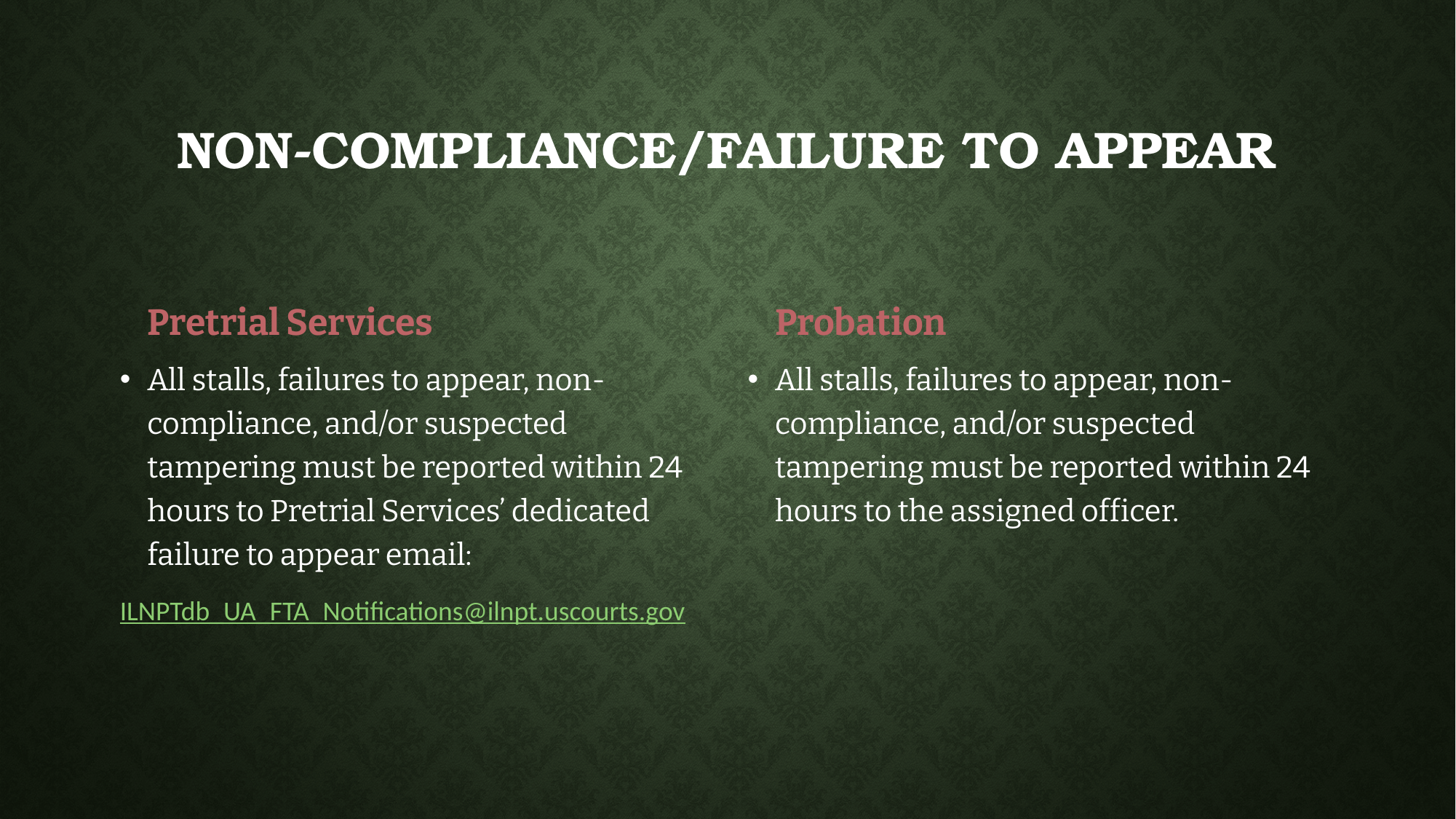

# Non-compliance/failure to appear
Pretrial Services
Probation
All stalls, failures to appear, non-compliance, and/or suspected tampering must be reported within 24 hours to Pretrial Services’ dedicated failure to appear email:
ILNPTdb_UA_FTA_Notifications@ilnpt.uscourts.gov
All stalls, failures to appear, non-compliance, and/or suspected tampering must be reported within 24 hours to the assigned officer.